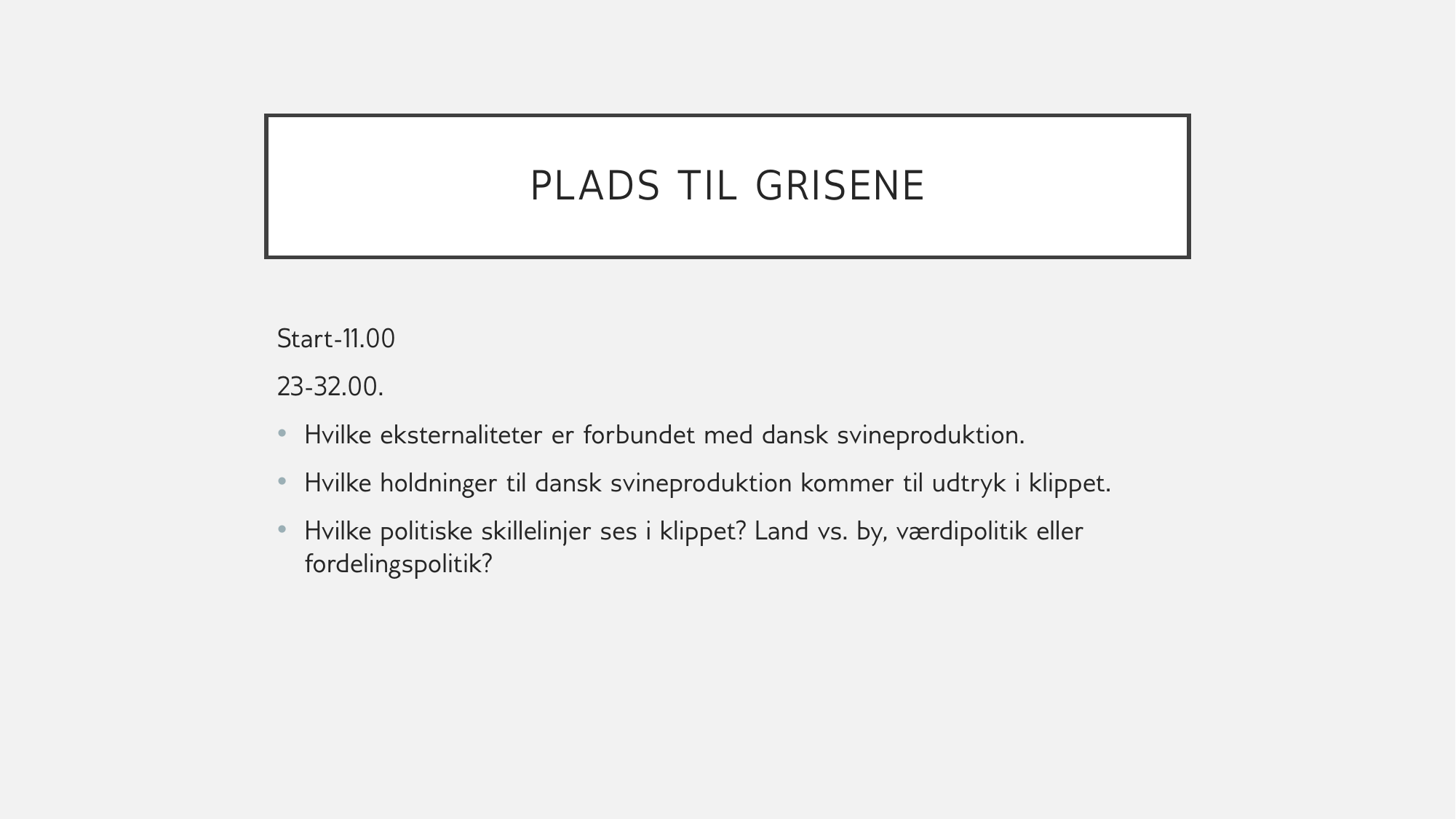

# Plads til Grisene
Start-11.00
23-32.00.
Hvilke eksternaliteter er forbundet med dansk svineproduktion.
Hvilke holdninger til dansk svineproduktion kommer til udtryk i klippet.
Hvilke politiske skillelinjer ses i klippet? Land vs. by, værdipolitik eller fordelingspolitik?